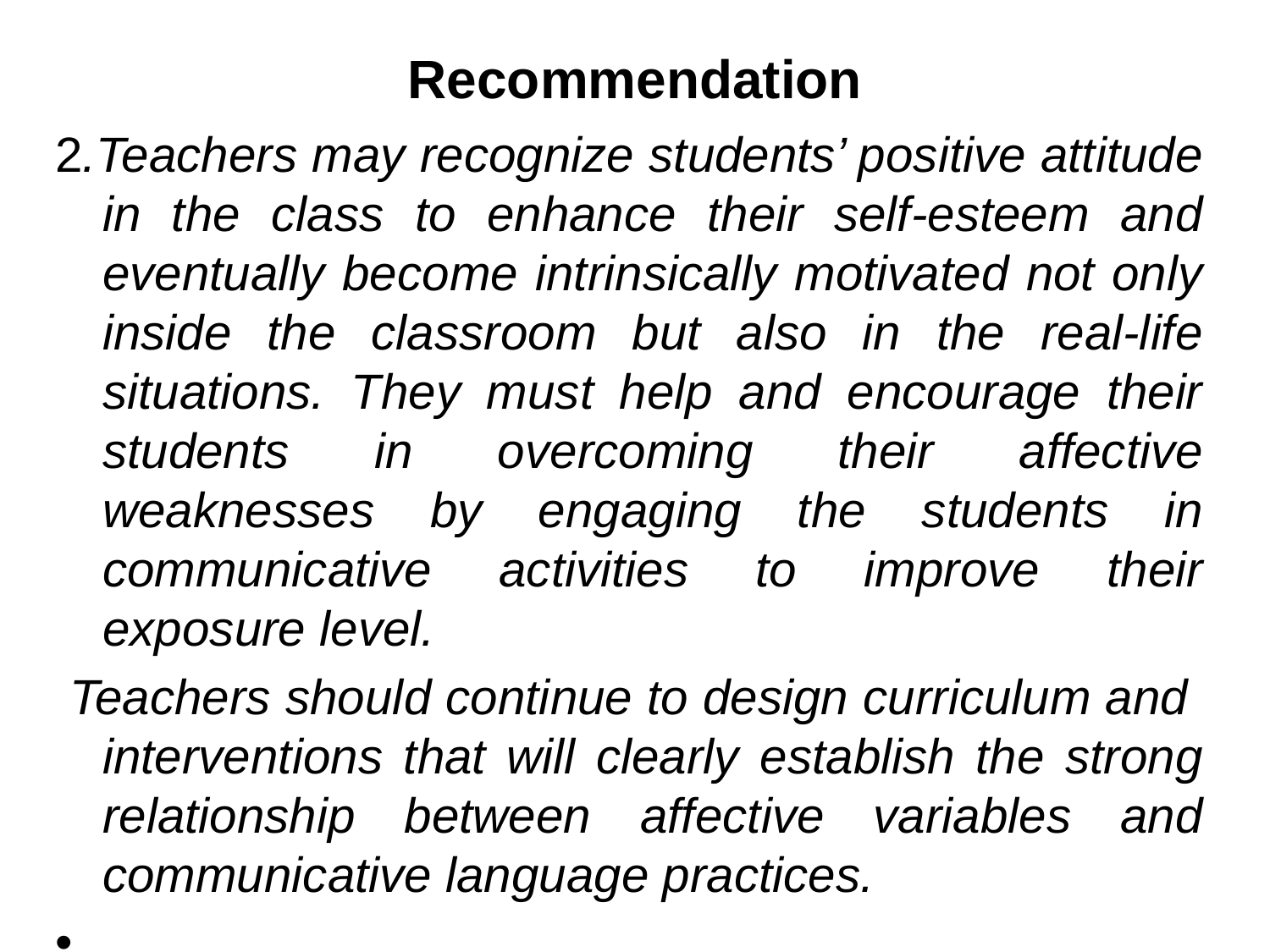

# Recommendation
2.Teachers may recognize students’ positive attitude in the class to enhance their self-esteem and eventually become intrinsically motivated not only inside the classroom but also in the real-life situations. They must help and encourage their students in overcoming their affective weaknesses by engaging the students in communicative activities to improve their exposure level.
 Teachers should continue to design curriculum and  interventions that will clearly establish the strong relationship between affective variables and communicative language practices.